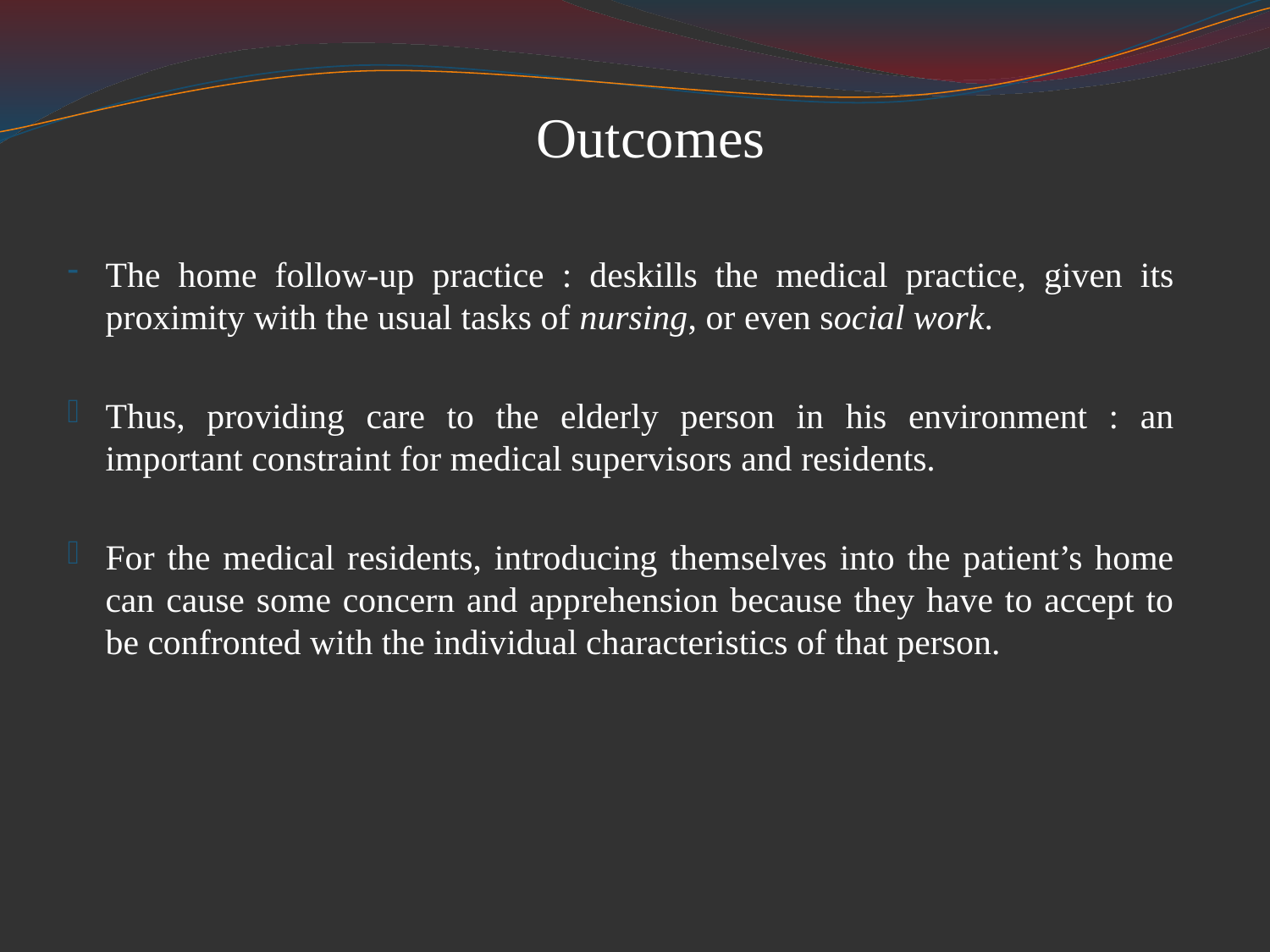

# Outcomes
The home follow-up practice : deskills the medical practice, given its proximity with the usual tasks of nursing, or even social work.

Thus, providing care to the elderly person in his environment : an important constraint for medical supervisors and residents.

For the medical residents, introducing themselves into the patient’s home can cause some concern and apprehension because they have to accept to be confronted with the individual characteristics of that person.